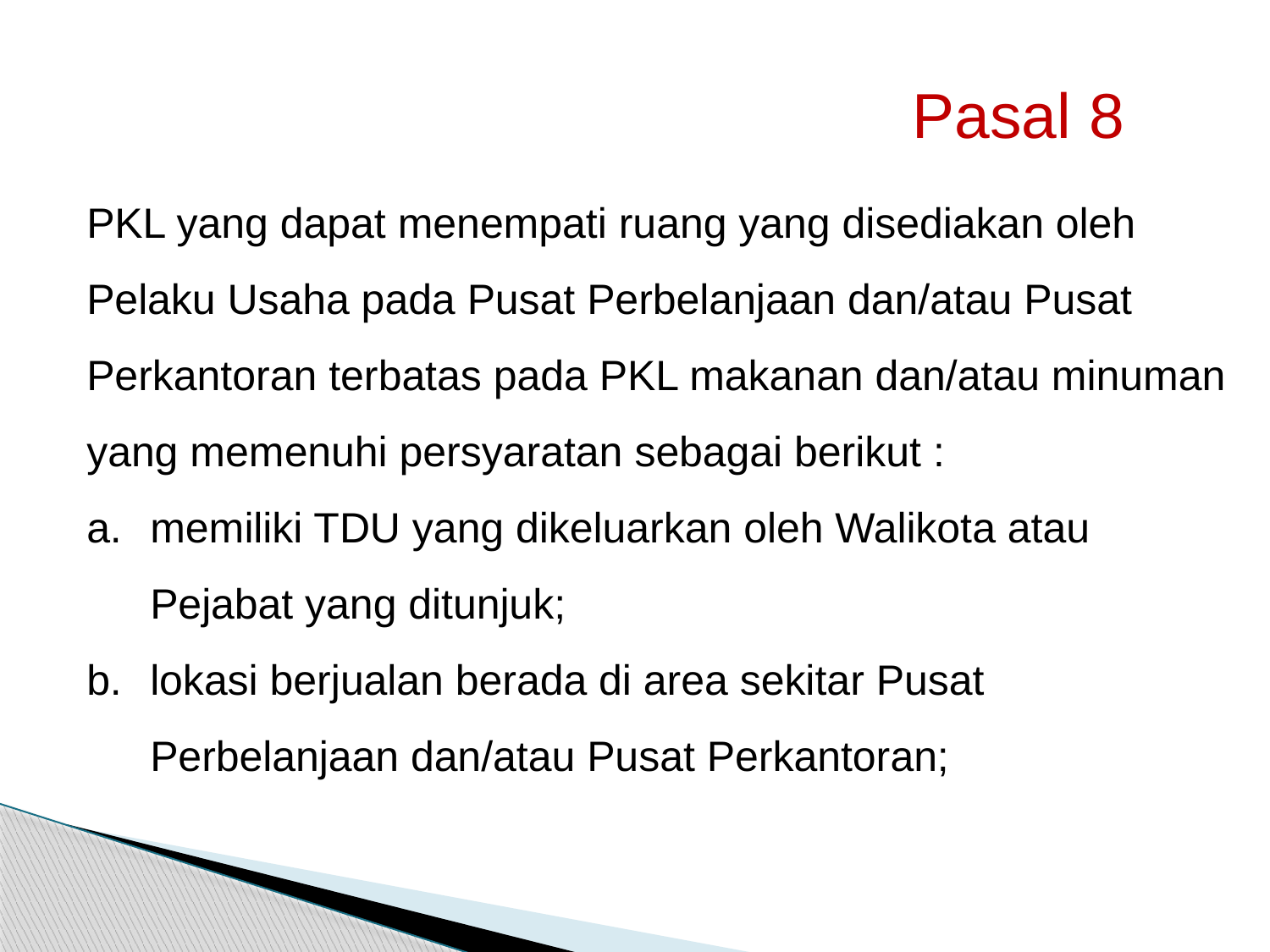

Pasal 8
PKL yang dapat menempati ruang yang disediakan oleh Pelaku Usaha pada Pusat Perbelanjaan dan/atau Pusat Perkantoran terbatas pada PKL makanan dan/atau minuman yang memenuhi persyaratan sebagai berikut :
memiliki TDU yang dikeluarkan oleh Walikota atau Pejabat yang ditunjuk;
lokasi berjualan berada di area sekitar Pusat Perbelanjaan dan/atau Pusat Perkantoran;